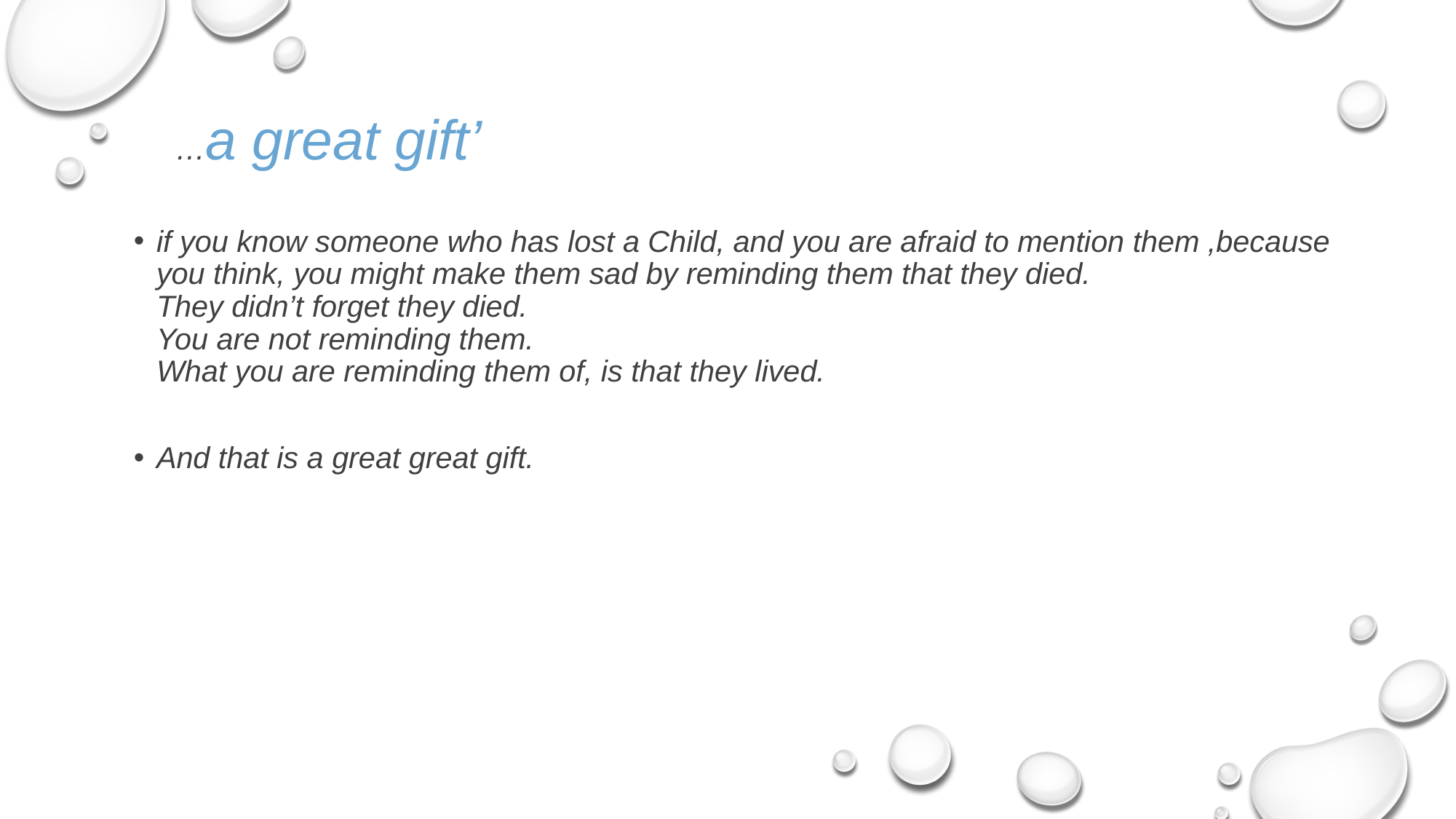

# ,
     …a great gift’

if you know someone who has lost a Child, and you are afraid to mention them ,because you think, you might make them sad by reminding them that they died.
They didn’t forget they died.
You are not reminding them.
What you are reminding them of, is that they lived.

And that is a great great gift.